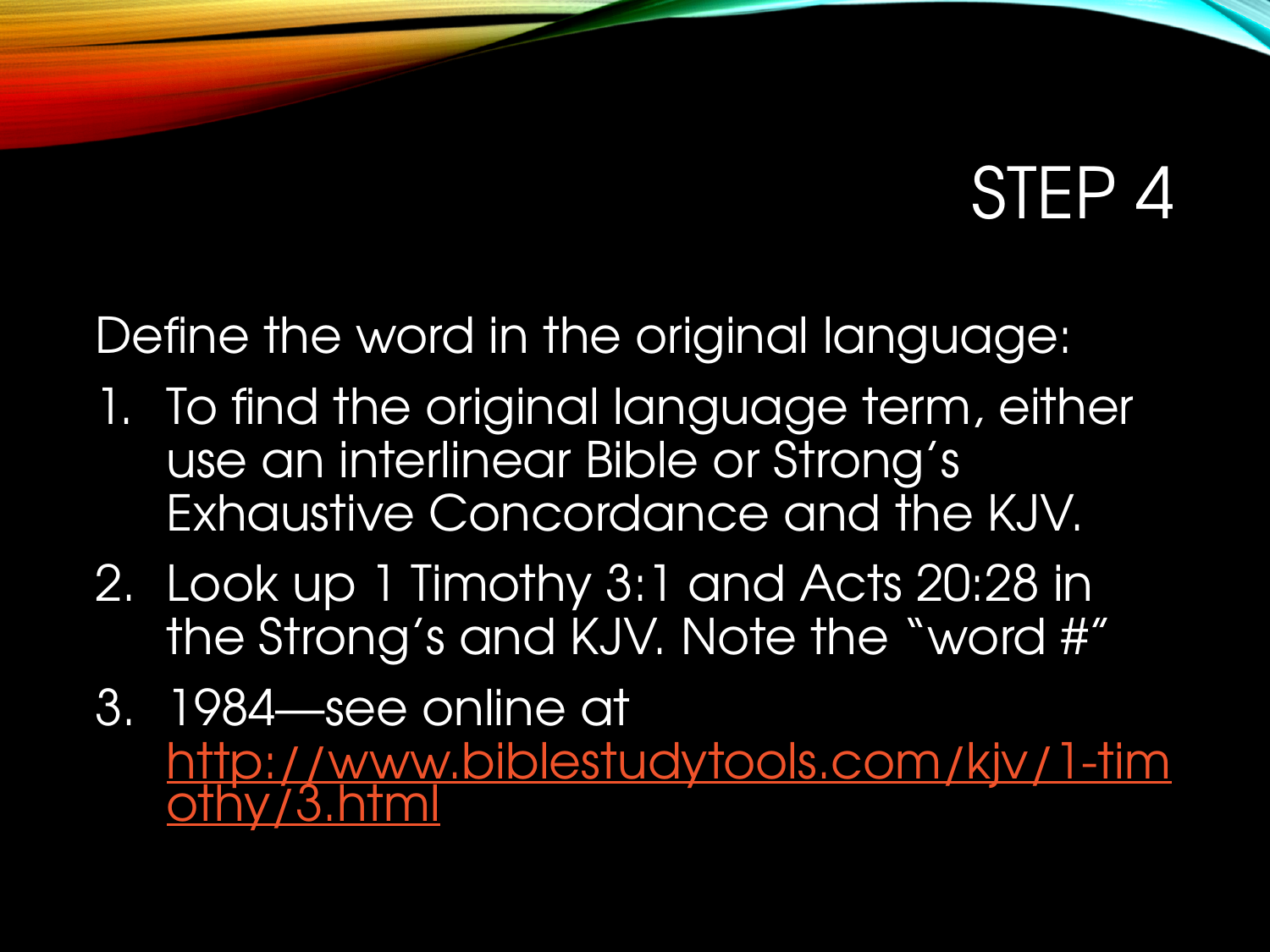

# Step 4
Define the word in the original language:
To find the original language term, either use an interlinear Bible or Strong’s Exhaustive Concordance and the KJV.
Look up 1 Timothy 3:1 and Acts 20:28 in the Strong’s and KJV. Note the “word #”
1984—see online at http://www.biblestudytools.com/kjv/1-timothy/3.html